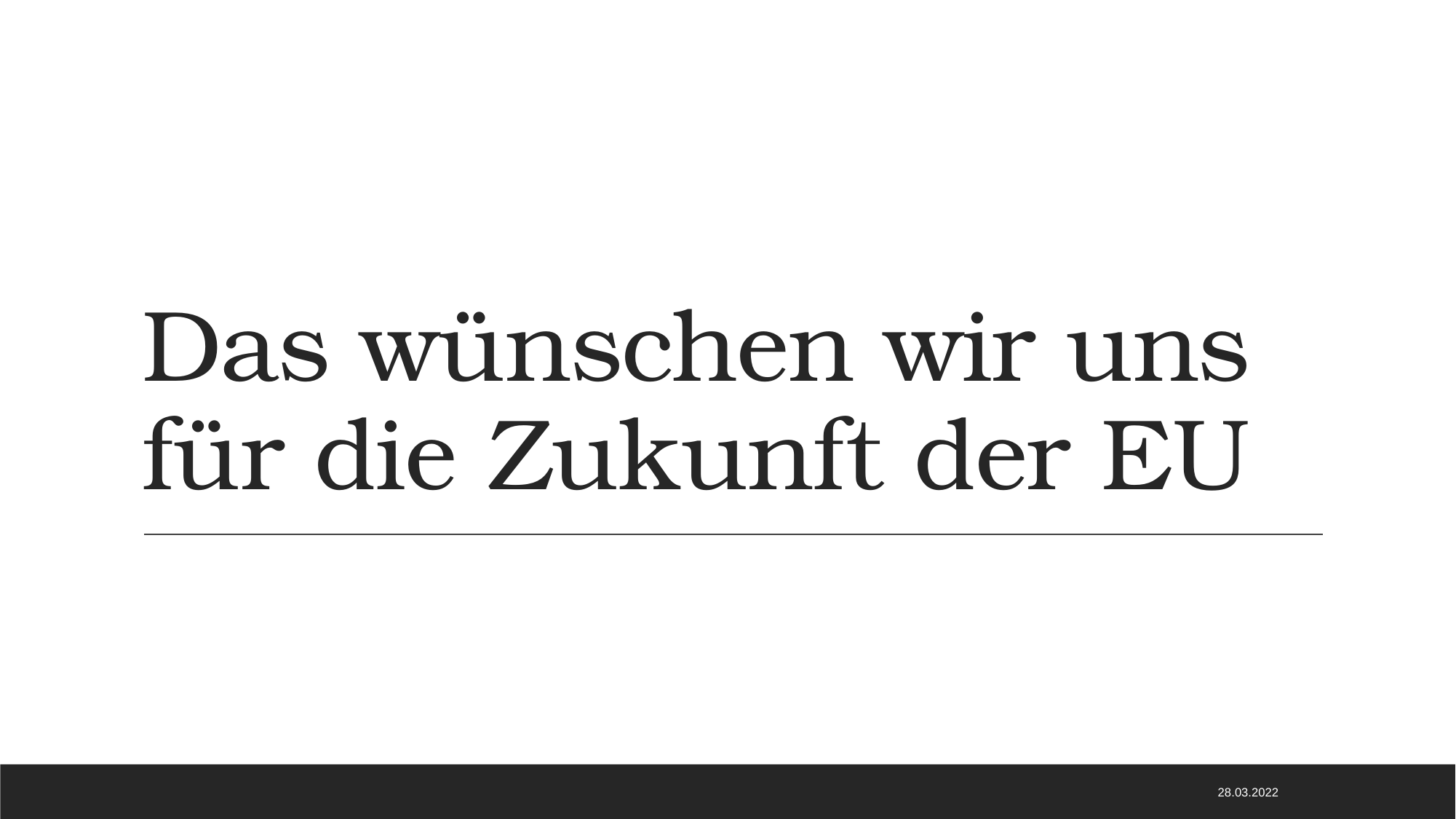

# Das wünschen wir uns für die Zukunft der EU

28.03.2022